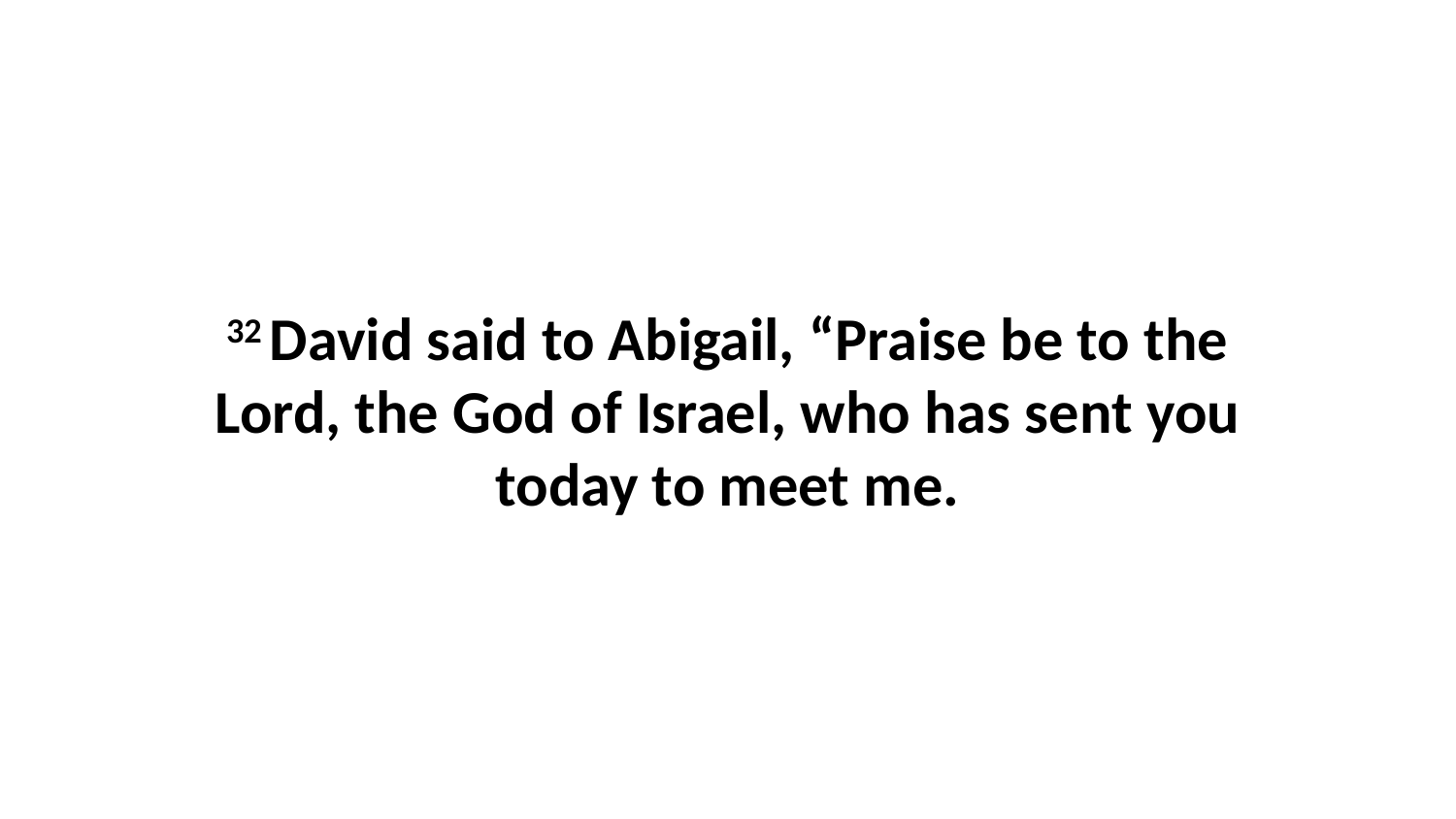

32 David said to Abigail, “Praise be to the Lord, the God of Israel, who has sent you today to meet me.